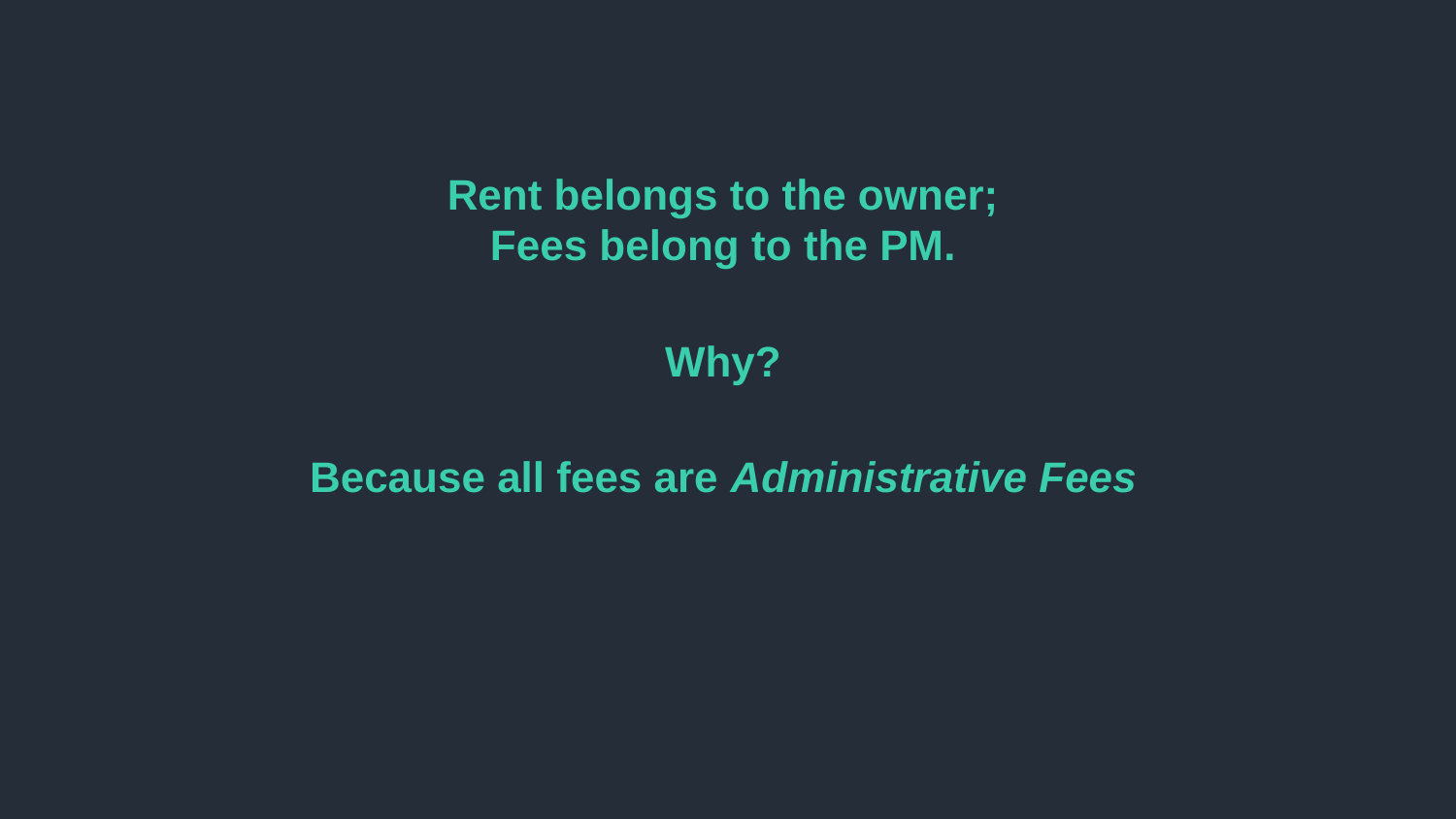

Rent belongs to the owner;
Fees belong to the PM.

Why?

Because all fees are Administrative Fees